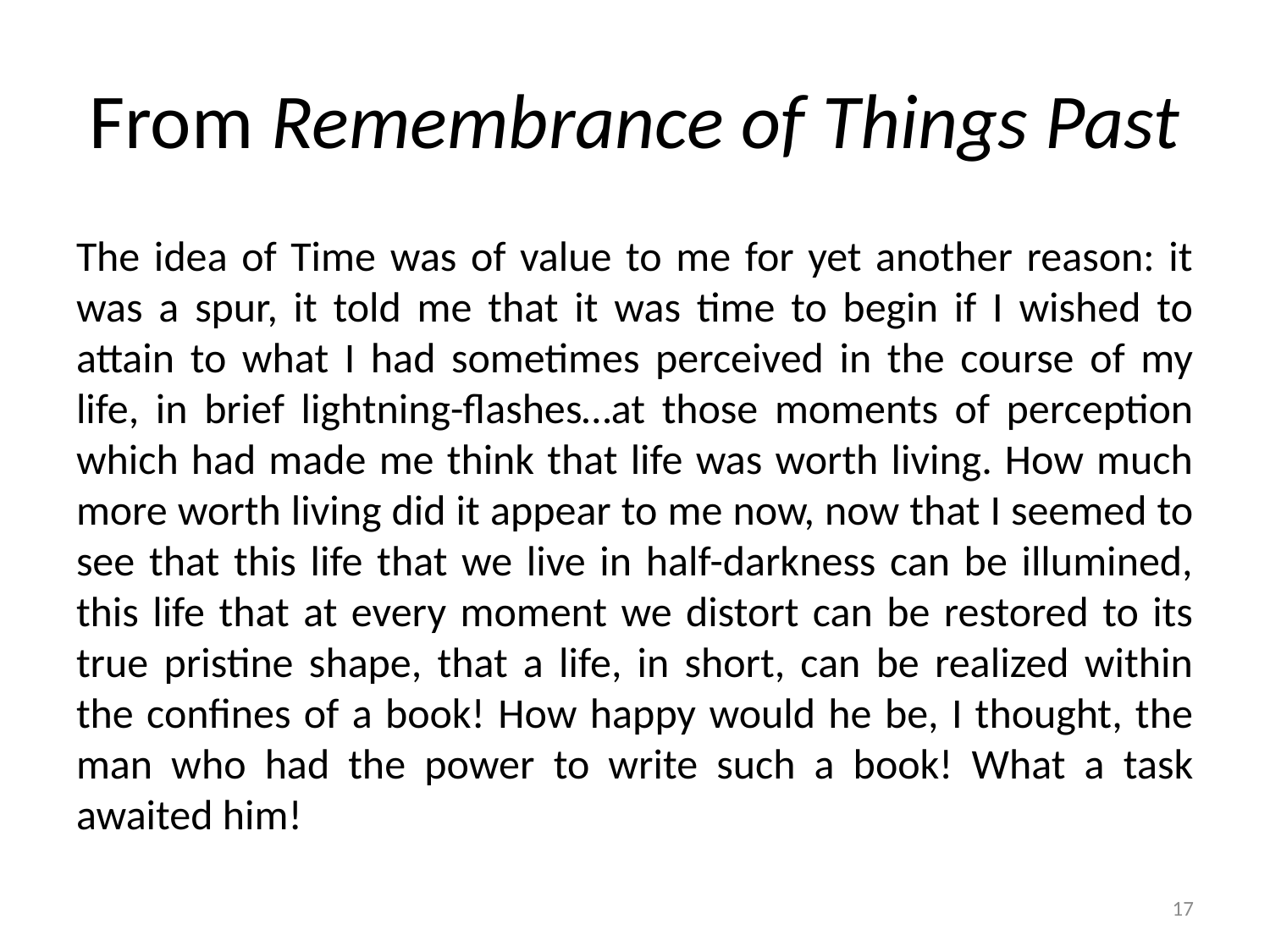

# From Remembrance of Things Past
The idea of Time was of value to me for yet another reason: it was a spur, it told me that it was time to begin if I wished to attain to what I had sometimes perceived in the course of my life, in brief lightning-flashes…at those moments of perception which had made me think that life was worth living. How much more worth living did it appear to me now, now that I seemed to see that this life that we live in half-darkness can be illumined, this life that at every moment we distort can be restored to its true pristine shape, that a life, in short, can be realized within the confines of a book! How happy would he be, I thought, the man who had the power to write such a book! What a task awaited him!

17